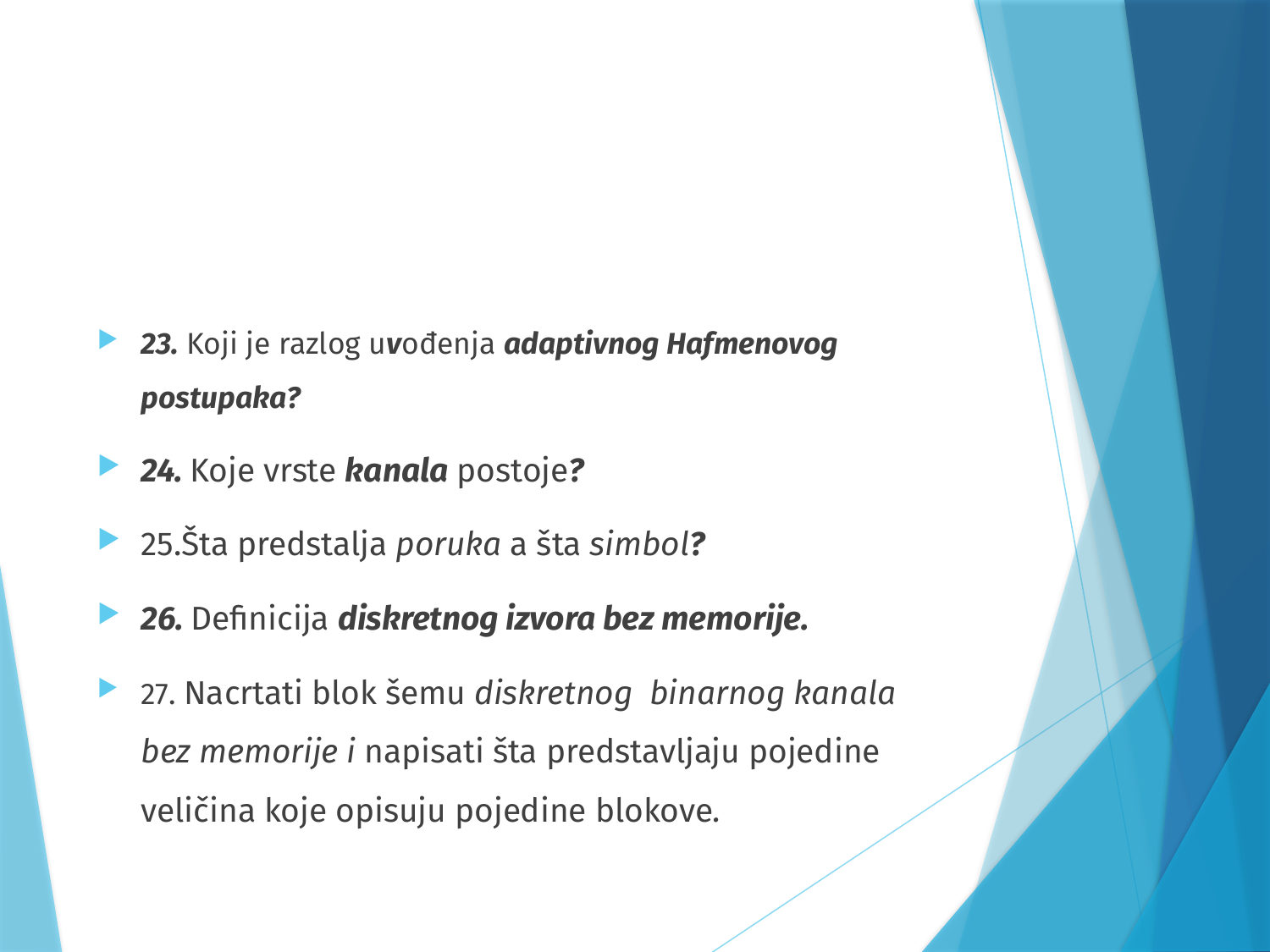

#
23. Koji je razlog uvođenja adaptivnog Hafmenovog postupaka?
24. Koje vrste kanala postoje?
25.Šta predstalja poruka a šta simbol?
26. Definicija diskretnog izvora bez memorije.
27. Nacrtati blok šemu diskretnog  binarnog kanala bez memorije i napisati šta predstavljaju pojedine veličina koje opisuju pojedine blokove.